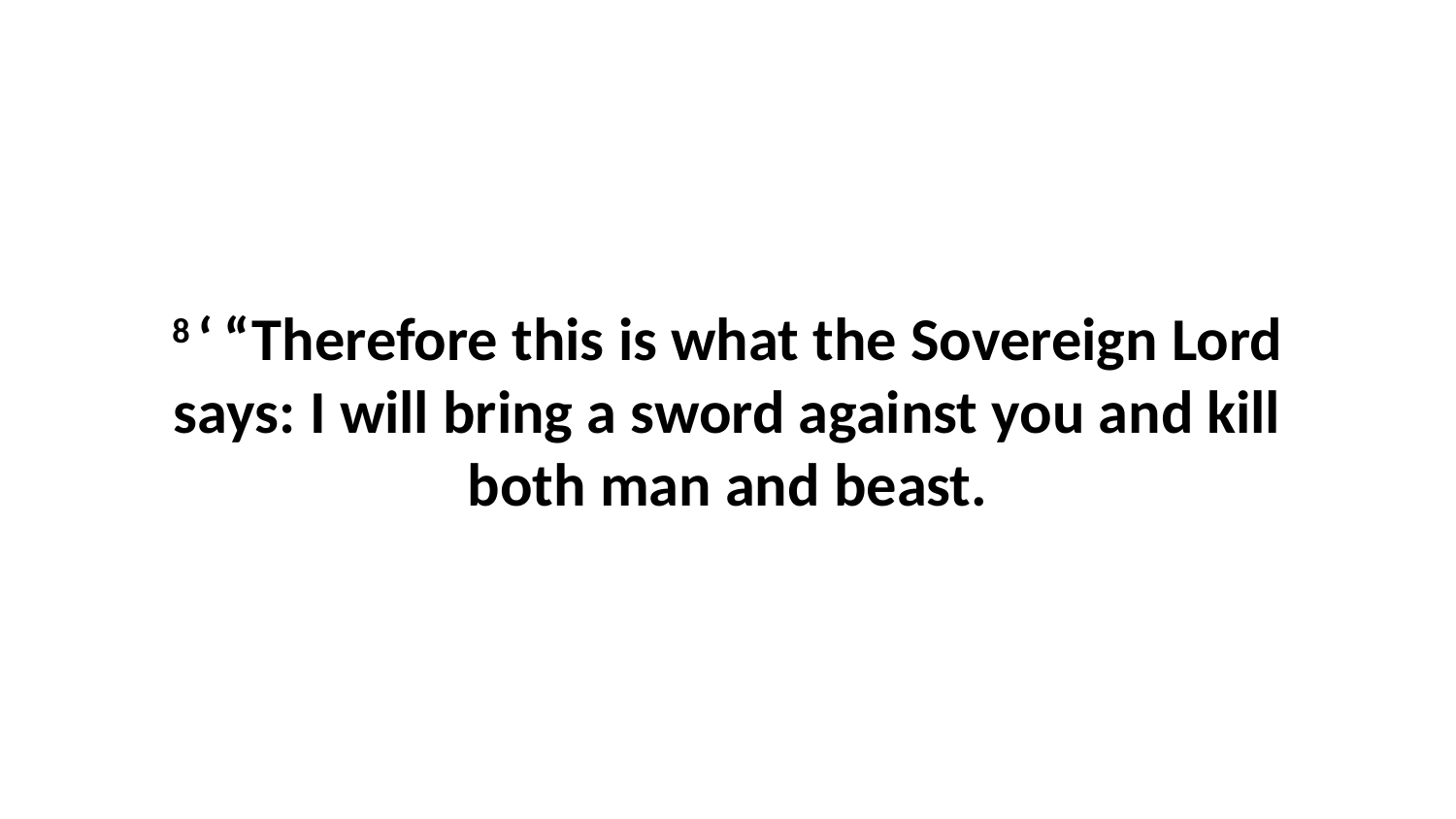

8 ‘ “Therefore this is what the Sovereign Lord says: I will bring a sword against you and kill both man and beast.